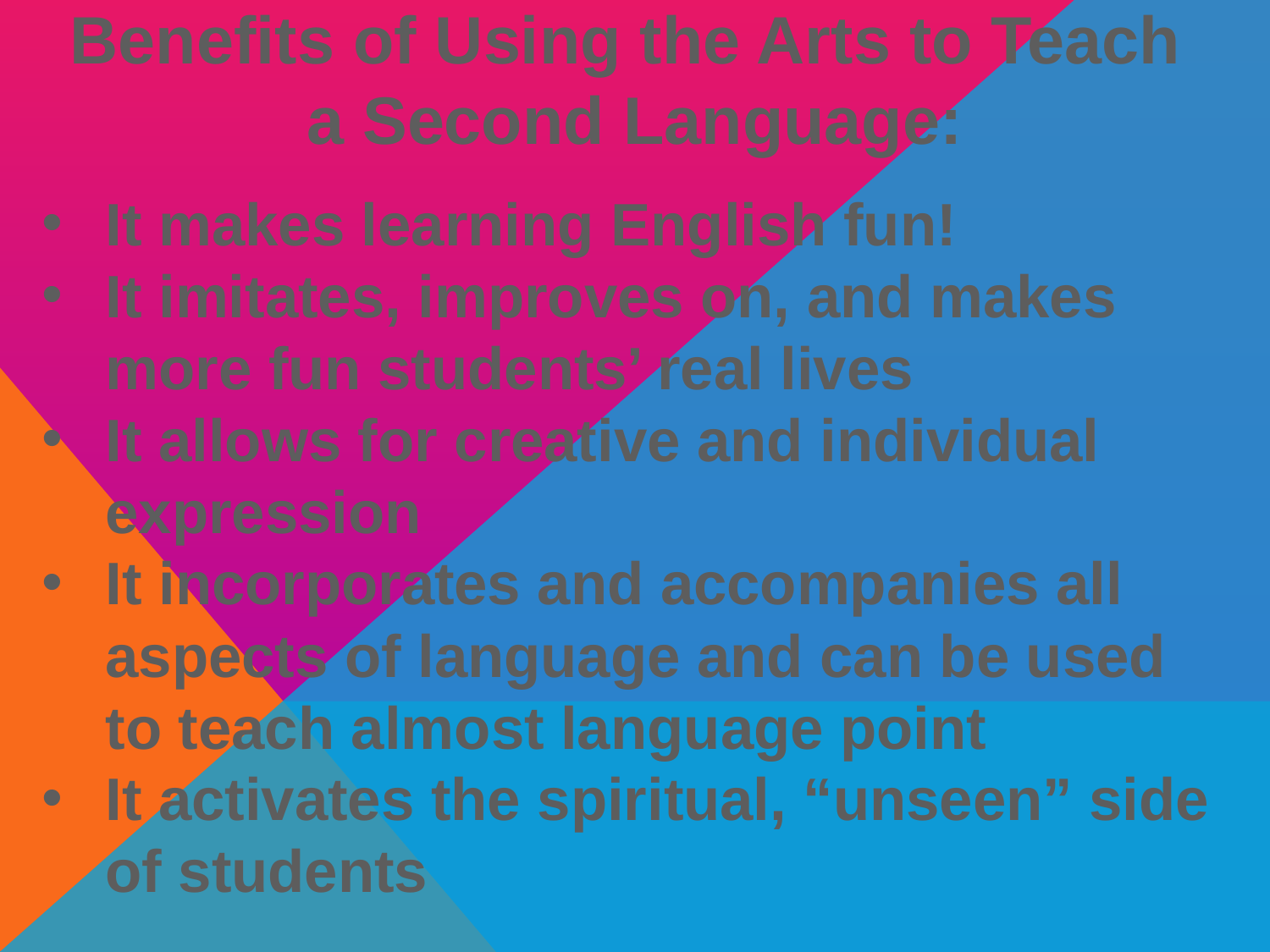

# Benefits of Using the Arts to Teach a Second Language:
It makes learning English fun!
It imitates, improves on, and makes more fun students’ real lives
It allows for creative and individual expression
It incorporates and accompanies all aspects of language and can be used to teach almost language point
It activates the spiritual, “unseen” side of students